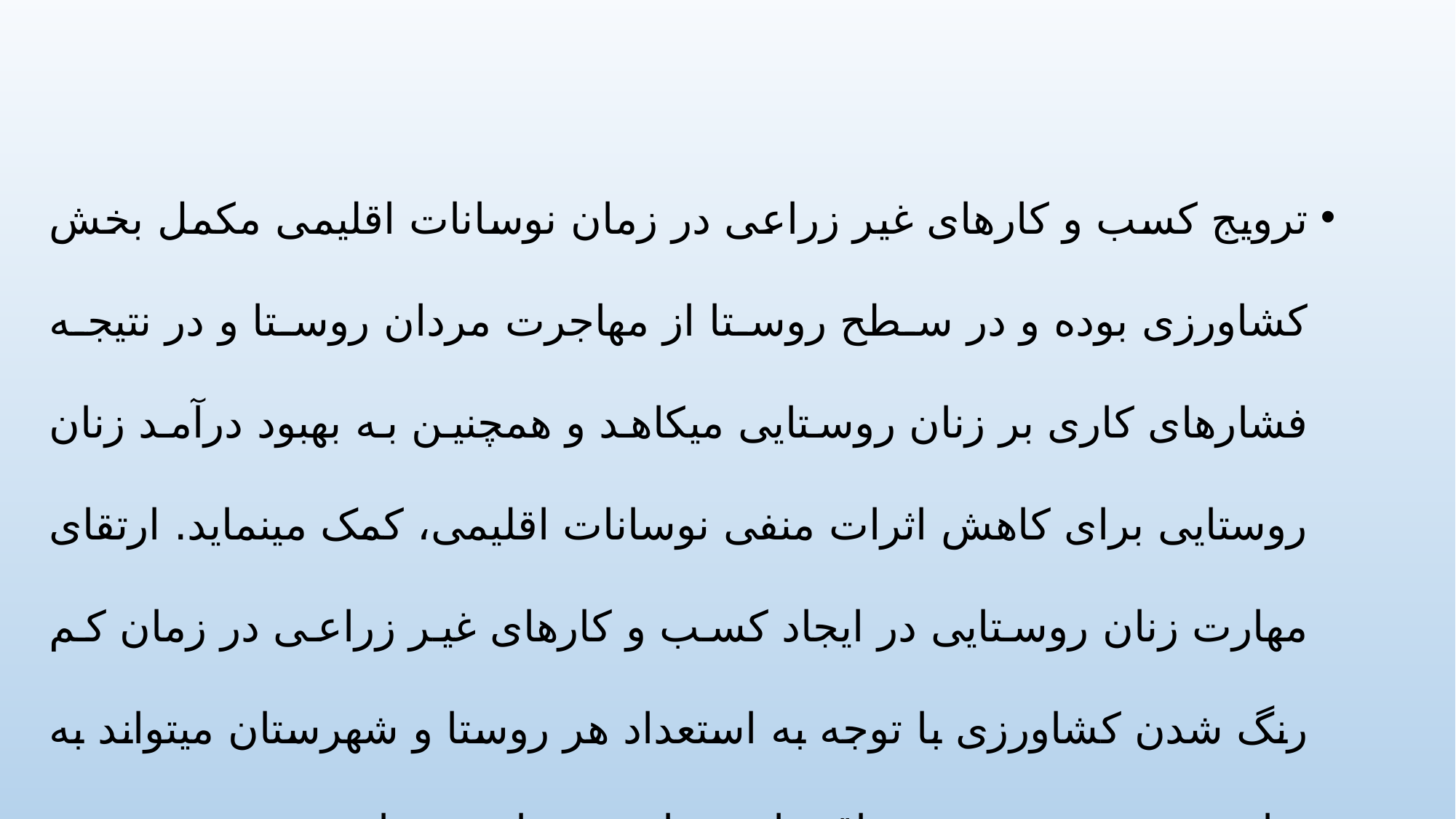

ترویج کسب و کارهای غیر زراعی در زمان نوسانات اقلیمی مکمل بخش کشاورزی بوده و در سطح روستا از مهاجرت مردان روستا و در نتیجه فشارهای کاری بر زنان روستایی می­کاهد و همچنین به بهبود درآمد زنان روستایی برای کاهش اثرات منفی نوسانات اقلیمی، کمک می­نماید. ارتقای مهارت زنان روستایی در ایجاد کسب و کارهای غیر زراعی در زمان کم­ رنگ شدن کشاورزی با توجه به استعداد هر روستا و شهرستان می­تواند به توانمندی و بهبود وضعیت اقتصادی زنان روستایی بینجامد.